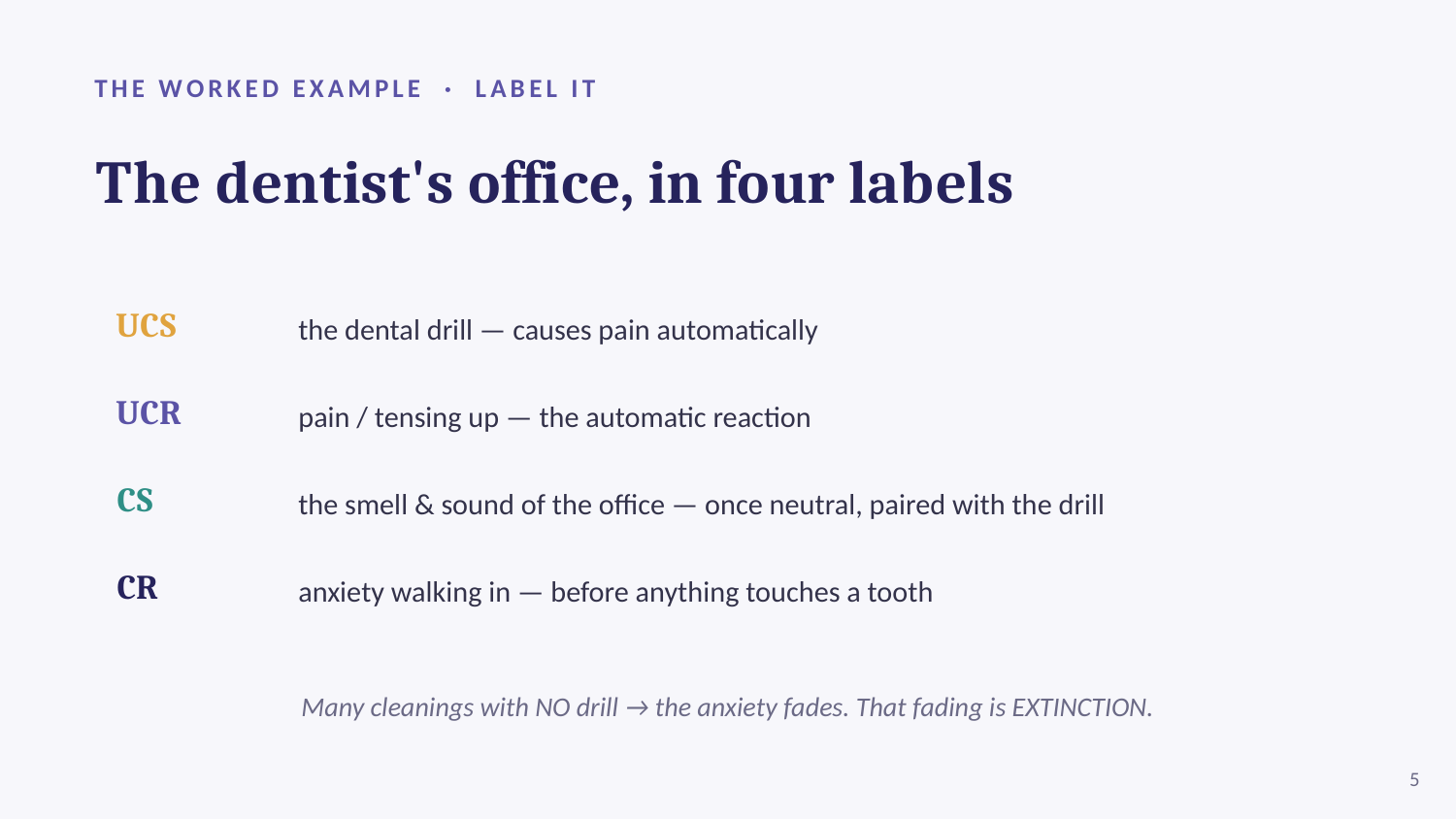

THE WORKED EXAMPLE  ·  LABEL IT
The dentist's office, in four labels
UCS
the dental drill — causes pain automatically
UCR
pain / tensing up — the automatic reaction
CS
the smell & sound of the office — once neutral, paired with the drill
CR
anxiety walking in — before anything touches a tooth
Many cleanings with NO drill → the anxiety fades. That fading is EXTINCTION.
5